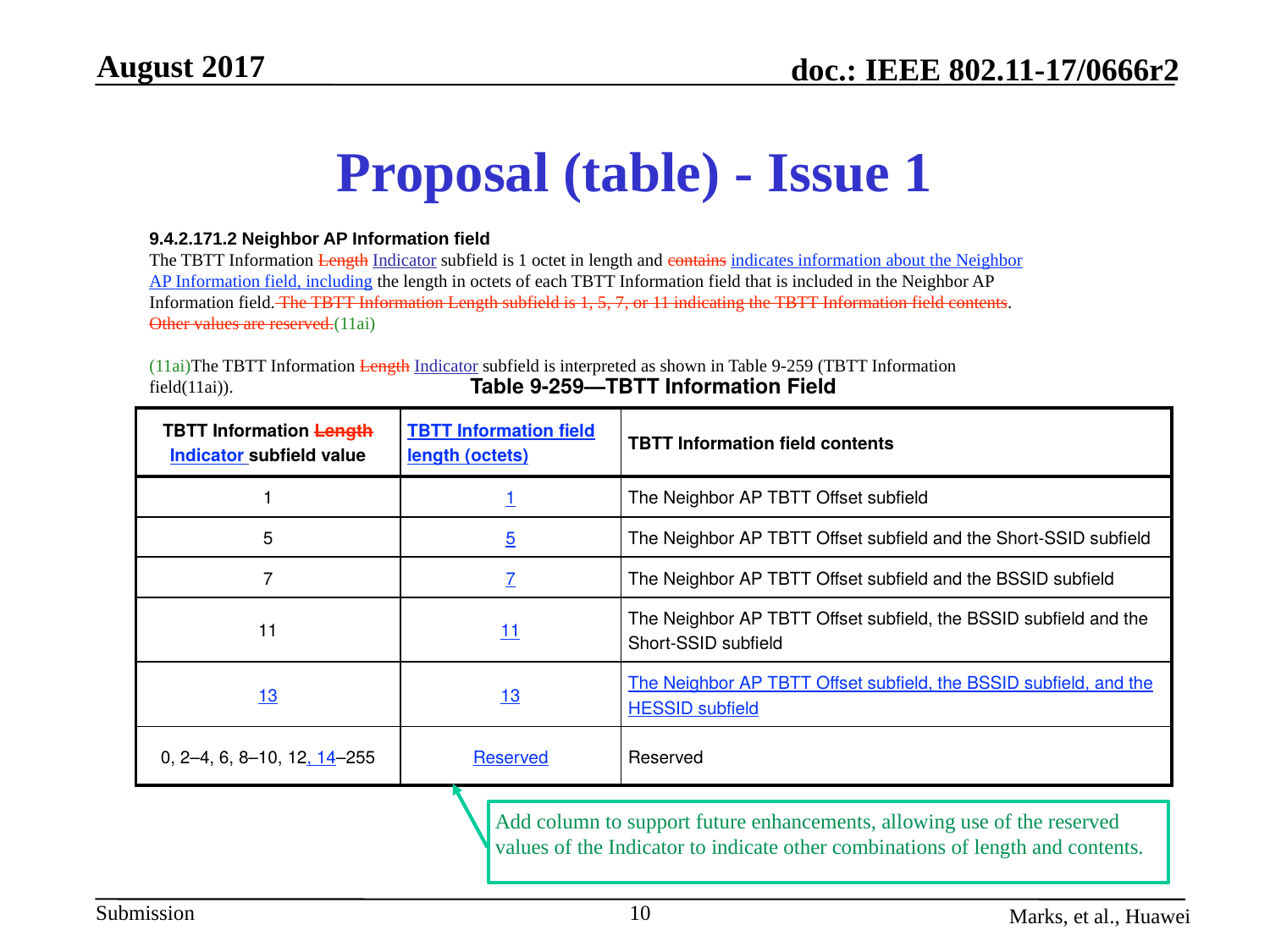

# Proposal (table) - Issue 1
9.4.2.171.2 Neighbor AP Information field
The TBTT Information Length Indicator subfield is 1 octet in length and contains indicates information about the Neighbor AP Information field, including the length in octets of each TBTT Information field that is included in the Neighbor AP Information field. The TBTT Information Length subfield is 1, 5, 7, or 11 indicating the TBTT Information field contents. Other values are reserved.(11ai)

(11ai)The TBTT Information Length Indicator subfield is interpreted as shown in Table 9-259 (TBTT Information field(11ai)).
| Table 9-259—TBTT Information Field |  |  |
| --- | --- | --- |
| TBTT Information Length Indicator subfield value | TBTT Information field length (octets) | TBTT Information field contents |
| 1 | 1 | The Neighbor AP TBTT Offset subfield |
| 5 | 5 | The Neighbor AP TBTT Offset subfield and the Short-SSID subfield |
| 7 | 7 | The Neighbor AP TBTT Offset subfield and the BSSID subfield |
| 11 | 11 | The Neighbor AP TBTT Offset subfield, the BSSID subfield and the Short-SSID subfield |
| 13 | 13 | The Neighbor AP TBTT Offset subfield, the BSSID subfield, and the HESSID subfield |
| 0, 2–4, 6, 8–10, 12, 14–255 | Reserved | Reserved |

Add column to support future enhancements, allowing use of the reserved values of the Indicator to indicate other combinations of length and contents.
10